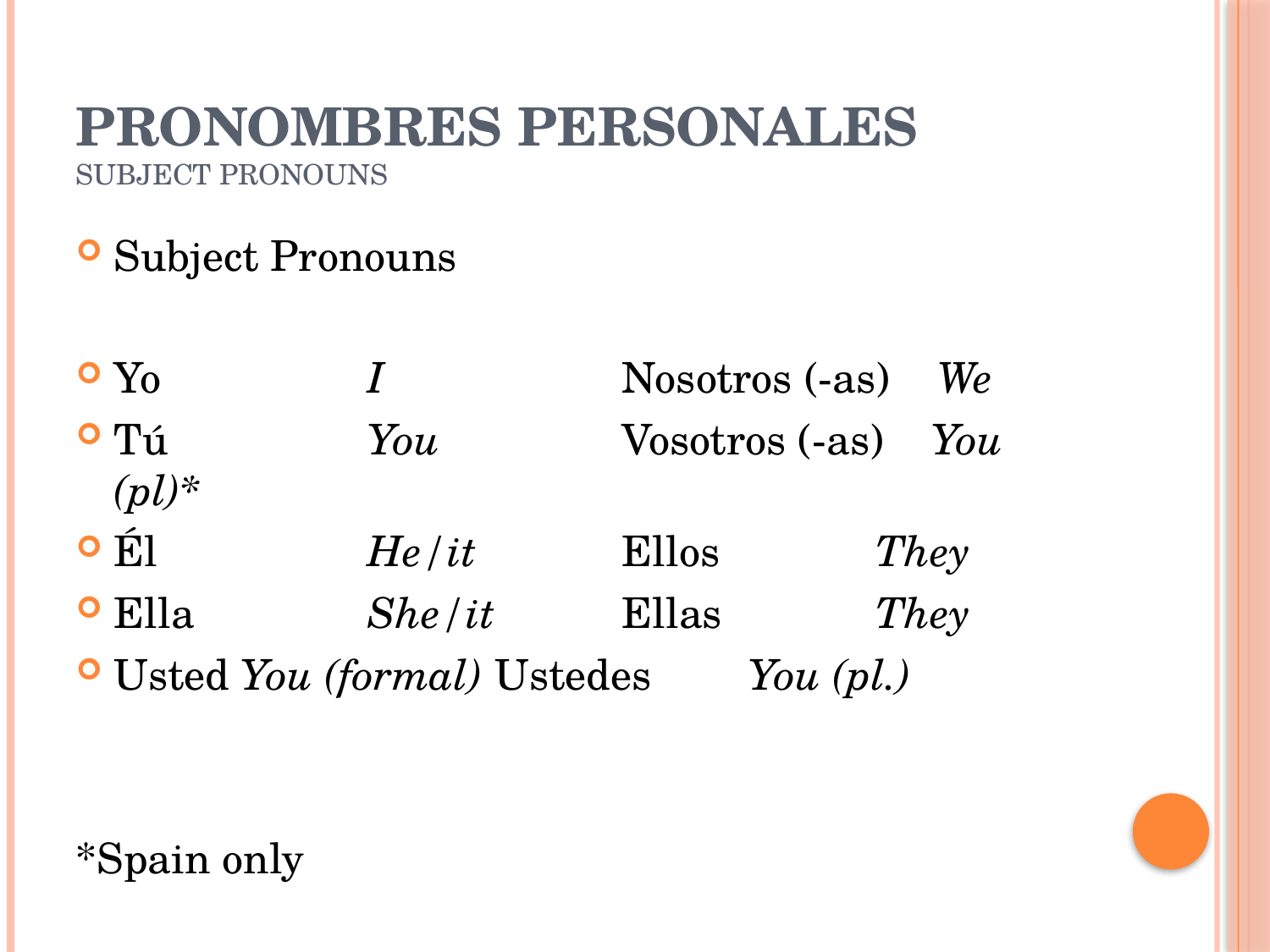

# Pronombres personales Subject pronouns
Subject Pronouns

Yo		I		Nosotros (-as)    We
Tú		You		Vosotros (-as)    You  (pl)*
Él		He/it		Ellos		They
Ella		She/it	Ellas		They
Usted	You (formal)	Ustedes	You (pl.)

*Spain only